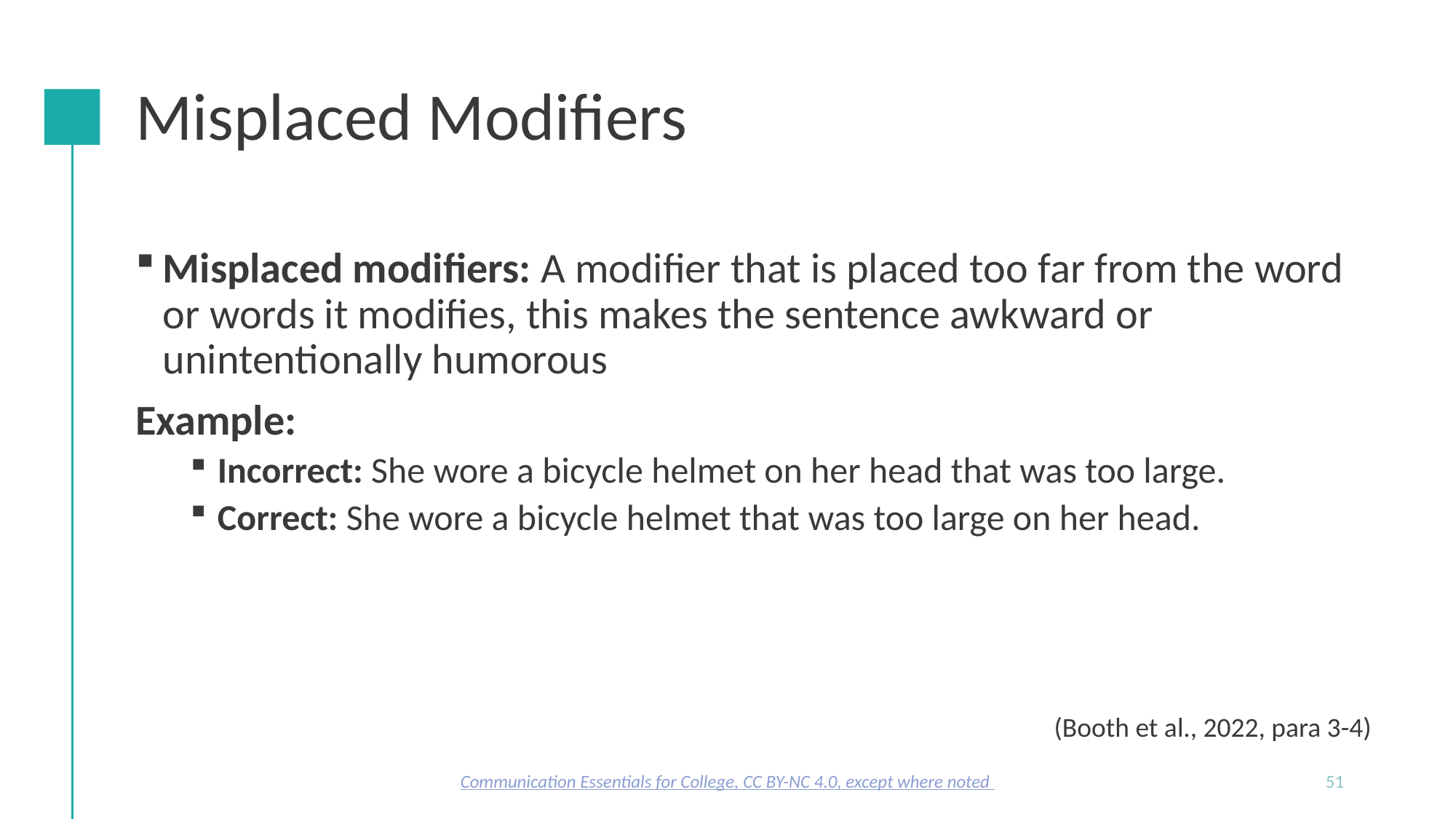

# Misplaced Modifiers
Misplaced modifiers: A modifier that is placed too far from the word or words it modifies, this makes the sentence awkward or unintentionally humorous
Example:
Incorrect: She wore a bicycle helmet on her head that was too large.
Correct: She wore a bicycle helmet that was too large on her head.
(Booth et al., 2022, para 3-4)
Communication Essentials for College, CC BY-NC 4.0, except where noted
51